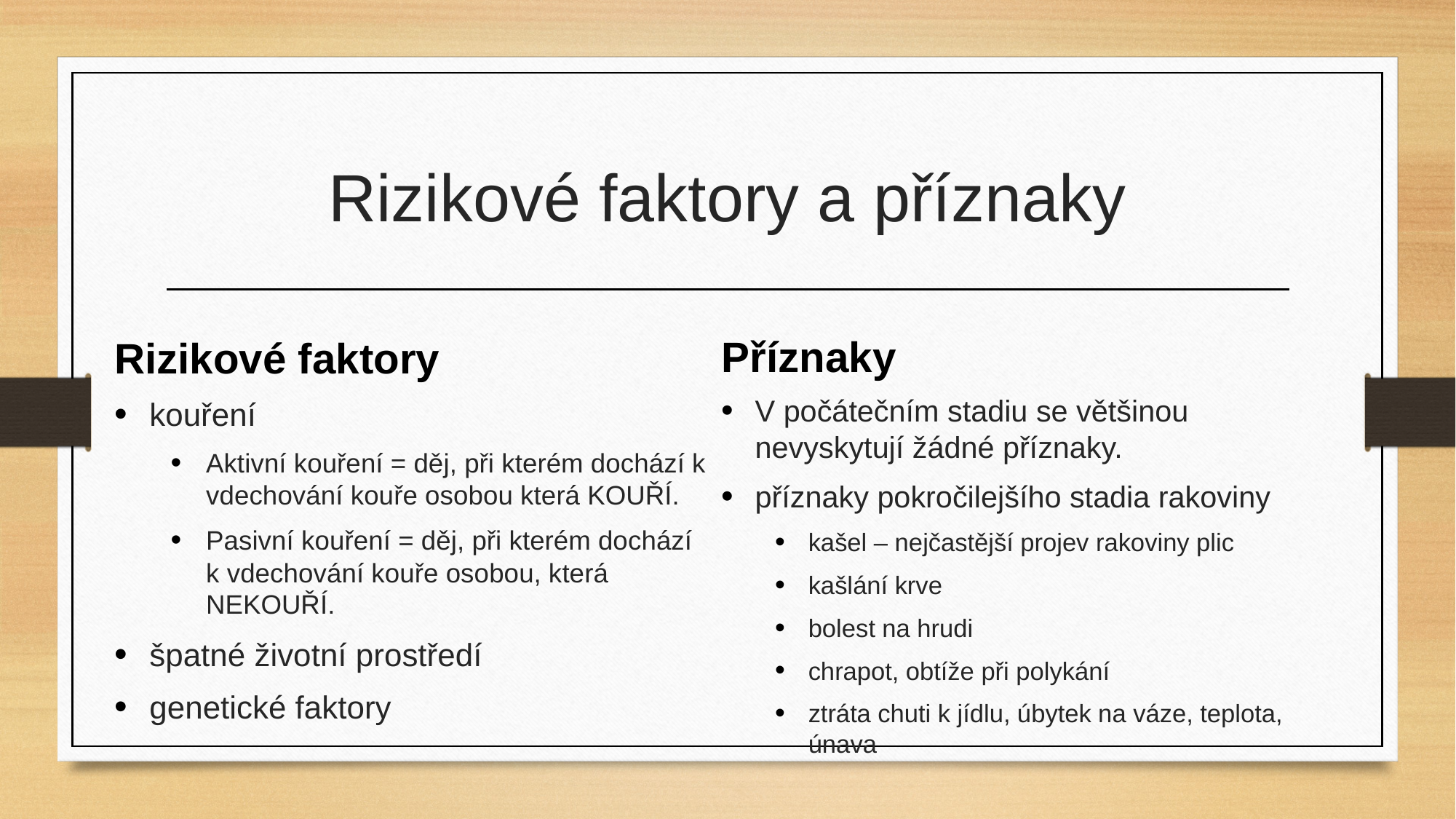

# Rizikové faktory a příznaky
Příznaky
Rizikové faktory
V počátečním stadiu se většinou nevyskytují žádné příznaky.
příznaky pokročilejšího stadia rakoviny
kašel – nejčastější projev rakoviny plic
kašlání krve
bolest na hrudi
chrapot, obtíže při polykání
ztráta chuti k jídlu, úbytek na váze, teplota, únava

kouření
Aktivní kouření = děj, při kterém dochází k vdechování kouře osobou která KOUŘÍ.
Pasivní kouření = děj, při kterém dochází k vdechování kouře osobou, která NEKOUŘÍ.
špatné životní prostředí
genetické faktory